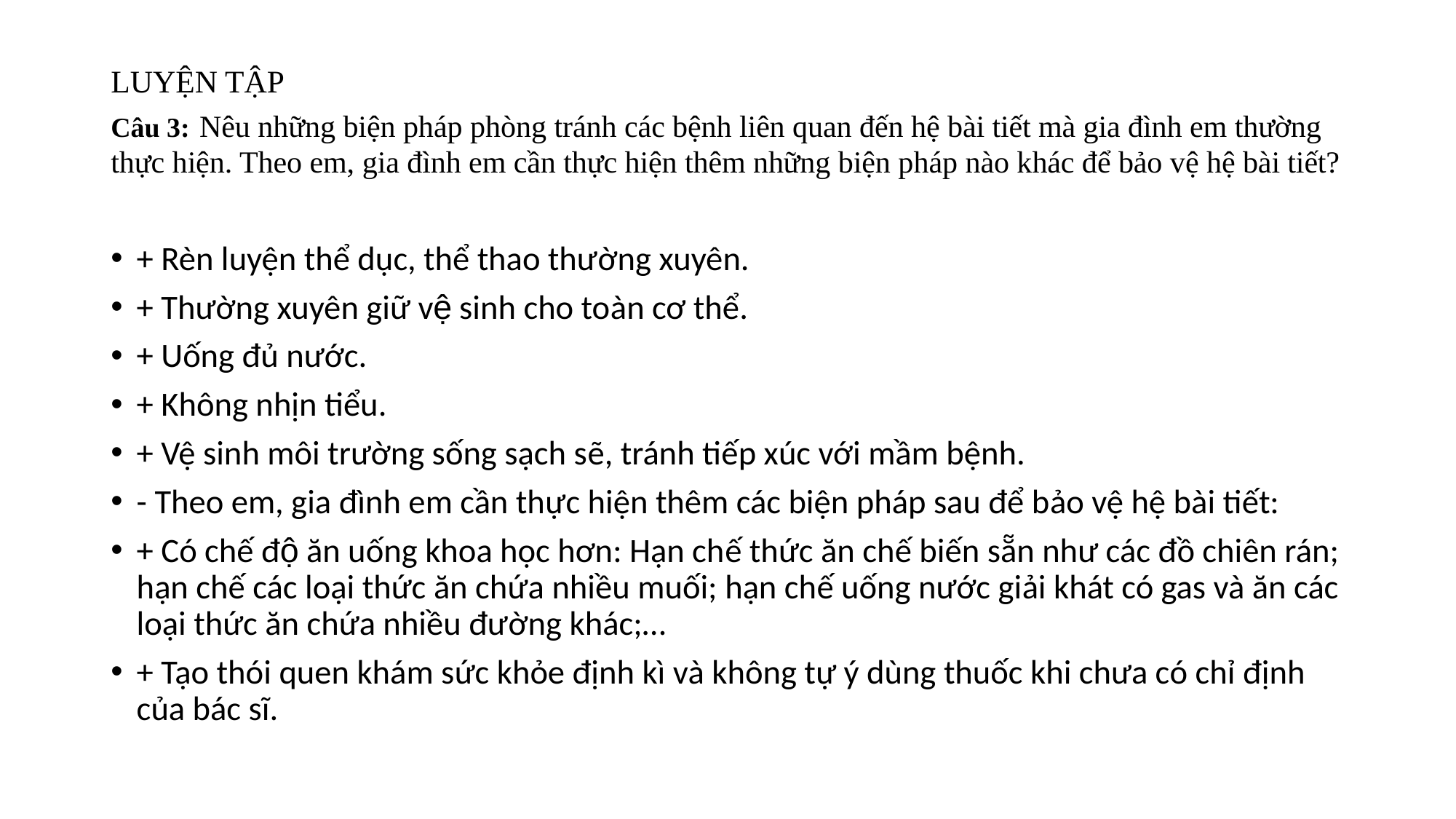

# LUYỆN TẬP Câu 3: Nêu những biện pháp phòng tránh các bệnh liên quan đến hệ bài tiết mà gia đình em thường thực hiện. Theo em, gia đình em cần thực hiện thêm những biện pháp nào khác để bảo vệ hệ bài tiết?
+ Rèn luyện thể dục, thể thao thường xuyên.
+ Thường xuyên giữ vệ sinh cho toàn cơ thể.
+ Uống đủ nước.
+ Không nhịn tiểu.
+ Vệ sinh môi trường sống sạch sẽ, tránh tiếp xúc với mầm bệnh.
- Theo em, gia đình em cần thực hiện thêm các biện pháp sau để bảo vệ hệ bài tiết:
+ Có chế độ ăn uống khoa học hơn: Hạn chế thức ăn chế biến sẵn như các đồ chiên rán; hạn chế các loại thức ăn chứa nhiều muối; hạn chế uống nước giải khát có gas và ăn các loại thức ăn chứa nhiều đường khác;…
+ Tạo thói quen khám sức khỏe định kì và không tự ý dùng thuốc khi chưa có chỉ định của bác sĩ.